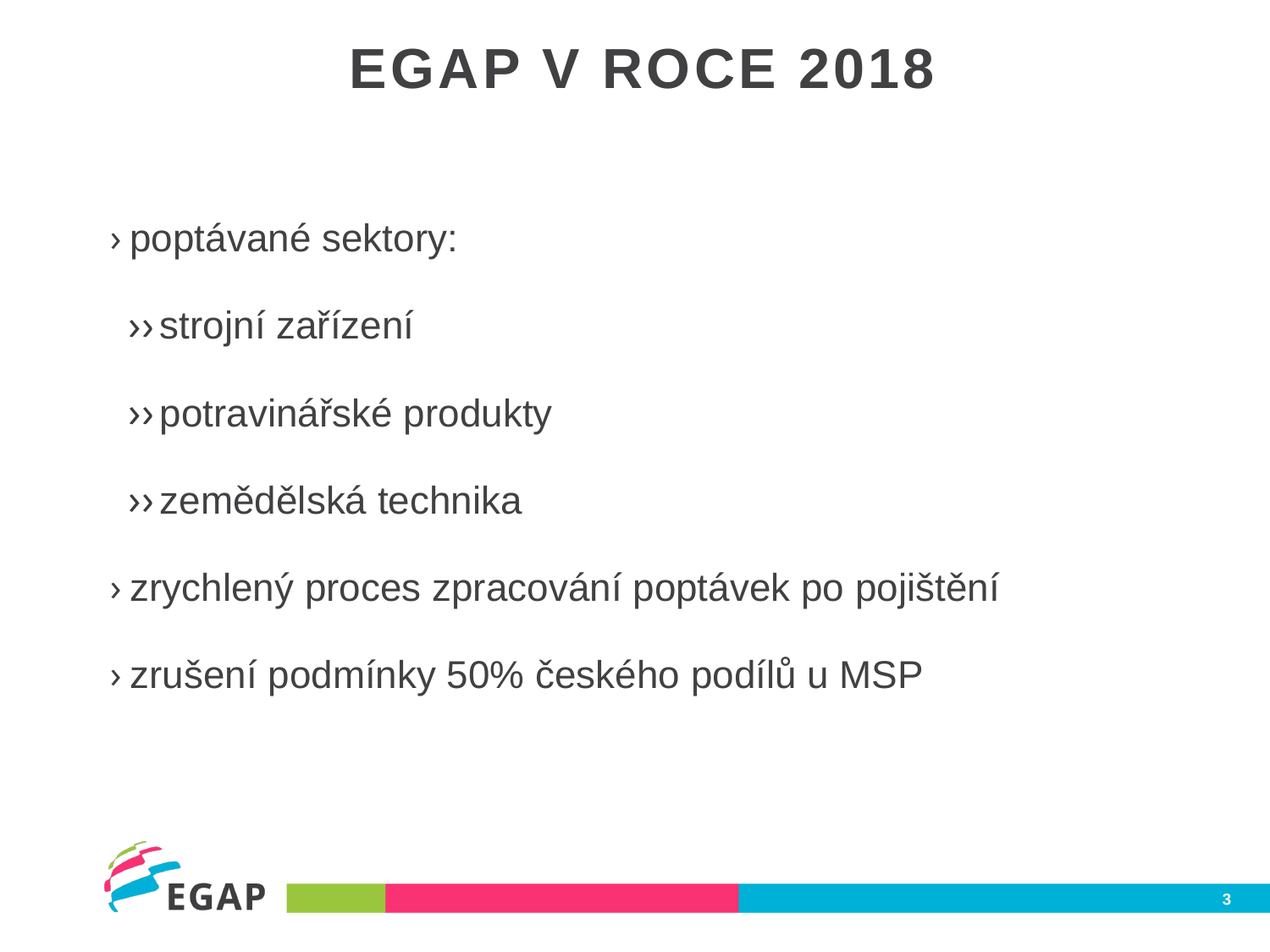

# Egap v roce 2018
poptávané sektory:
strojní zařízení
potravinářské produkty
zemědělská technika
zrychlený proces zpracování poptávek po pojištění
zrušení podmínky 50% českého podílů u MSP